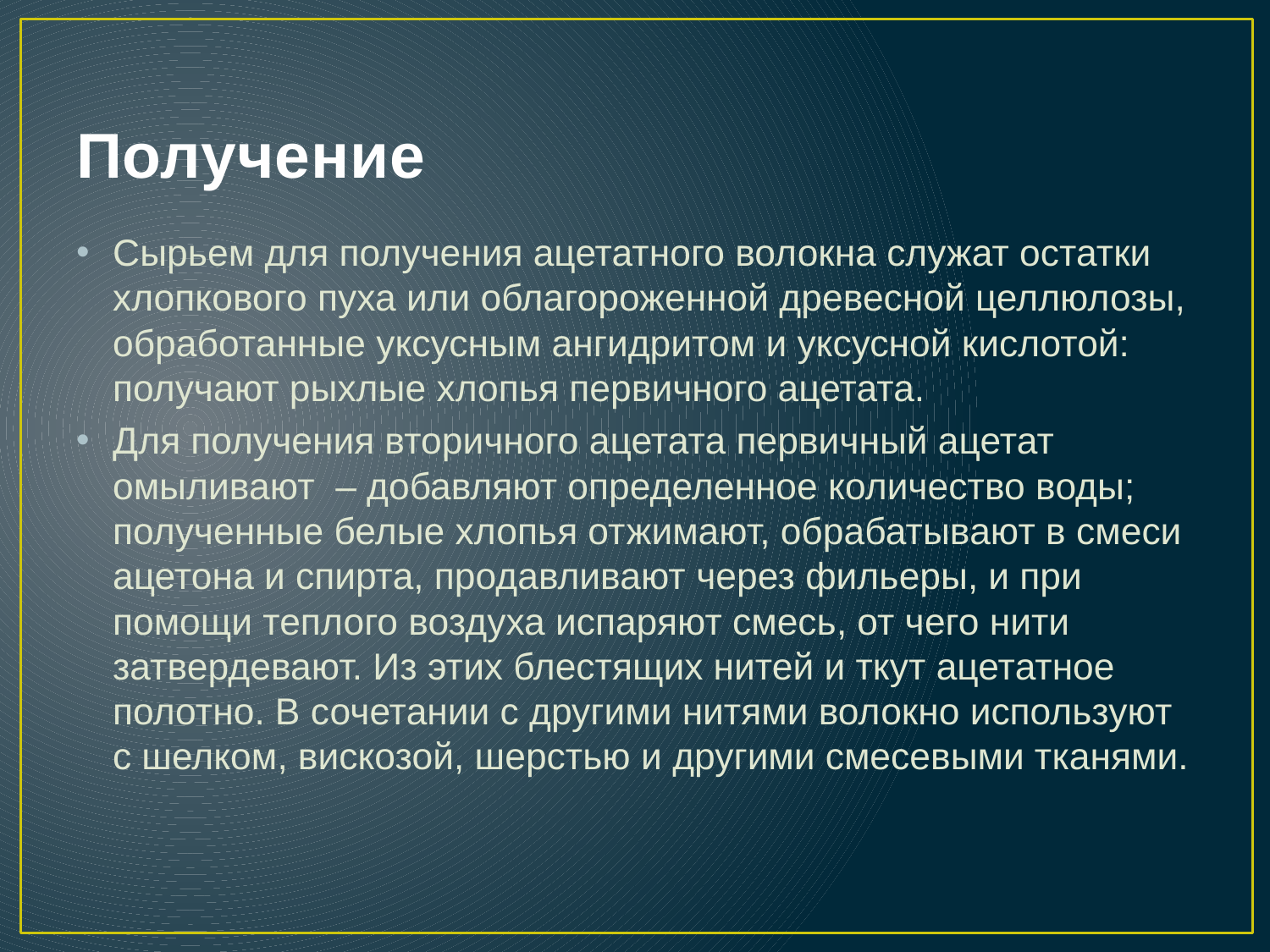

# Получение
Сырьем для получения ацетатного волокна служат остатки хлопкового пуха или облагороженной древесной целлюлозы, обработанные уксусным ангидритом и уксусной кислотой: получают рыхлые хлопья первичного ацетата.
Для получения вторичного ацетата первичный ацетат омыливают  – добавляют определенное количество воды; полученные белые хлопья отжимают, обрабатывают в смеси ацетона и спирта, продавливают через фильеры, и при помощи теплого воздуха испаряют смесь, от чего нити затвердевают. Из этих блестящих нитей и ткут ацетатное полотно. В сочетании с другими нитями волокно используют с шелком, вискозой, шерстью и другими смесевыми тканями.